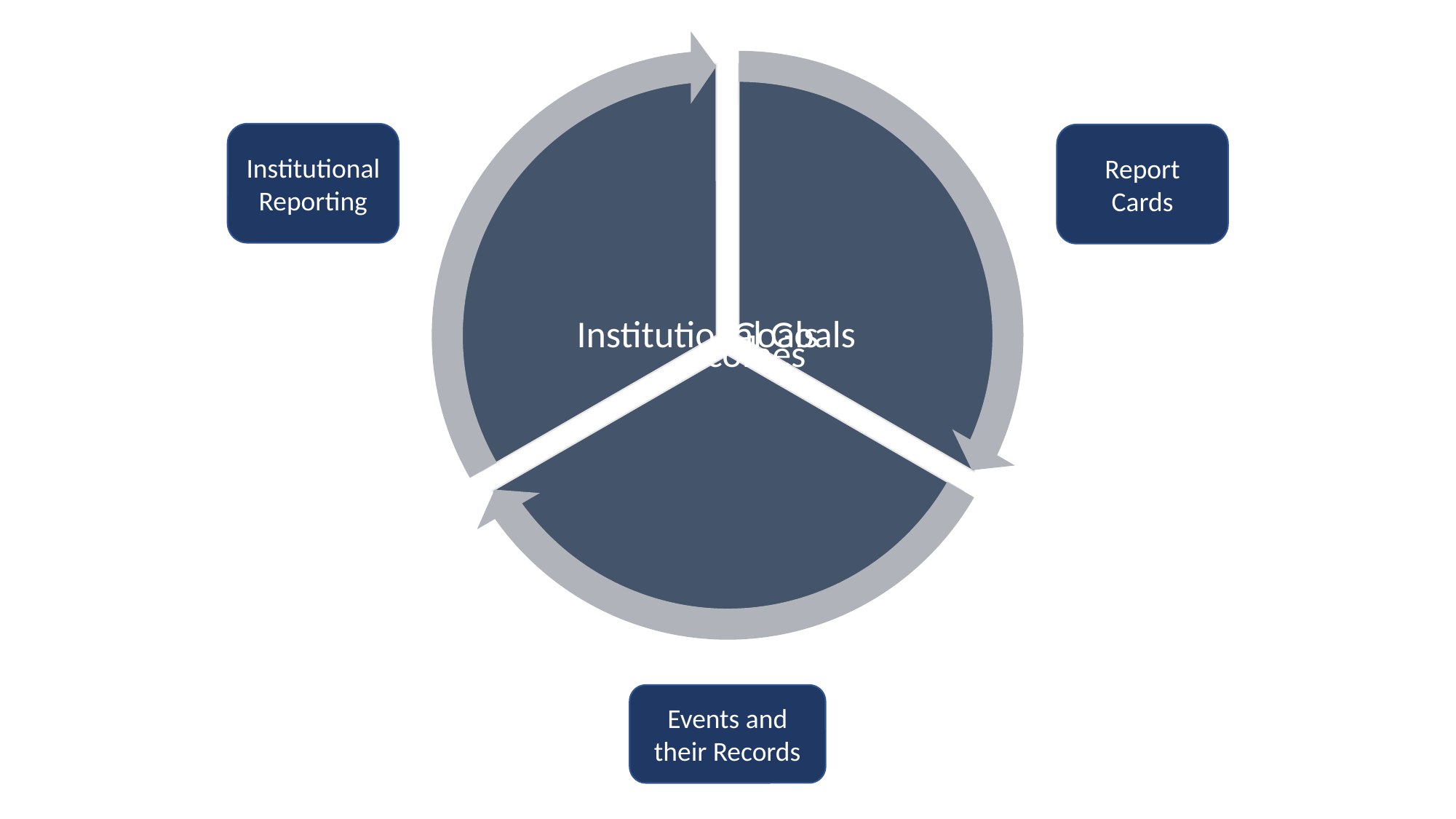

Unit Goals
Outcomes
Institutional Goals
Institutional Reporting
Report Cards
Events and their Records